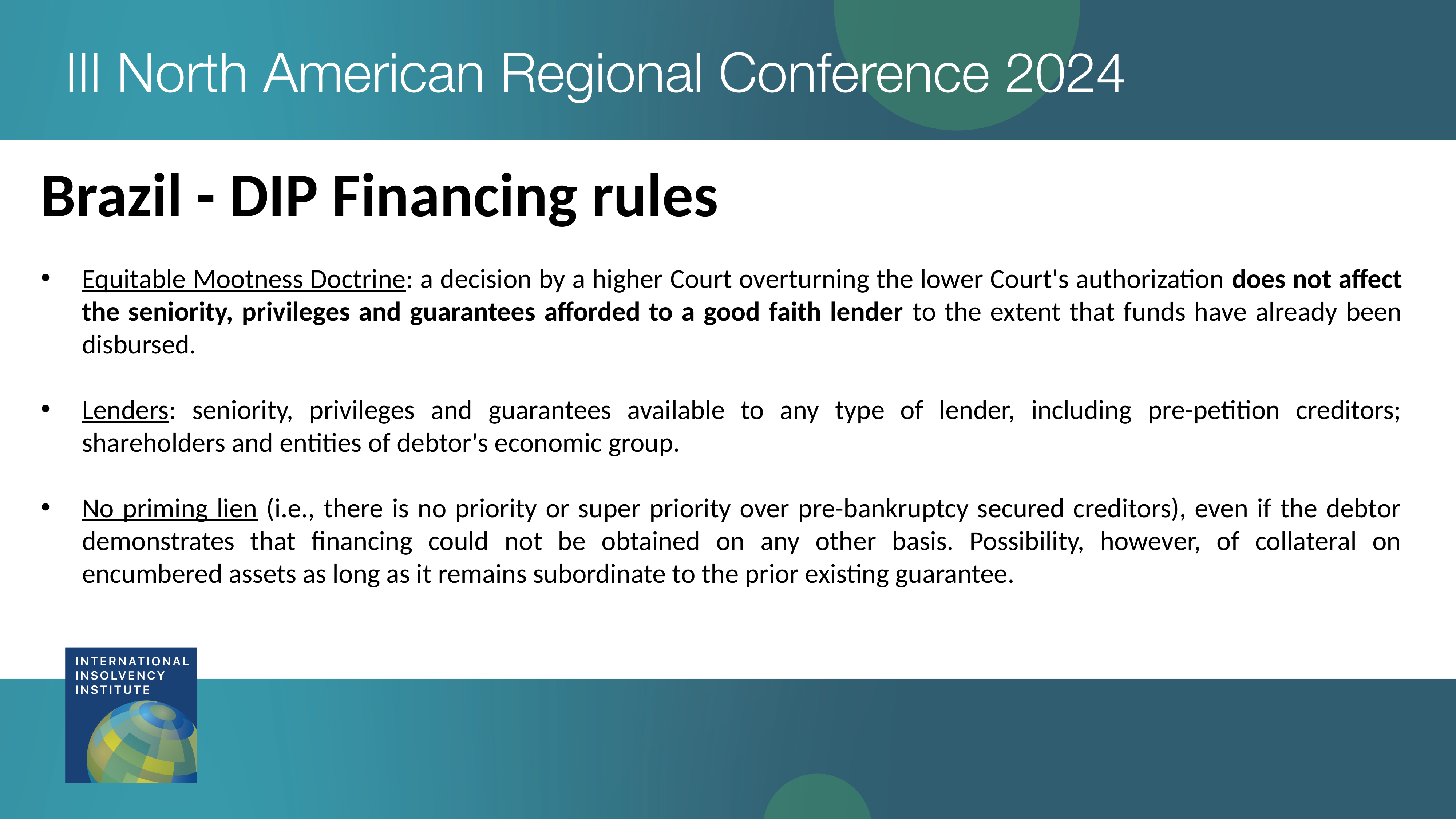

Brazil - DIP Financing rules
Equitable Mootness Doctrine: a decision by a higher Court overturning the lower Court's authorization does not affect the seniority, privileges and guarantees afforded to a good faith lender to the extent that funds have already been disbursed.

Lenders: seniority, privileges and guarantees available to any type of lender, including pre-petition creditors; shareholders and entities of debtor's economic group.

No priming lien (i.e., there is no priority or super priority over pre-bankruptcy secured creditors), even if the debtor demonstrates that financing could not be obtained on any other basis. Possibility, however, of collateral on encumbered assets as long as it remains subordinate to the prior existing guarantee.